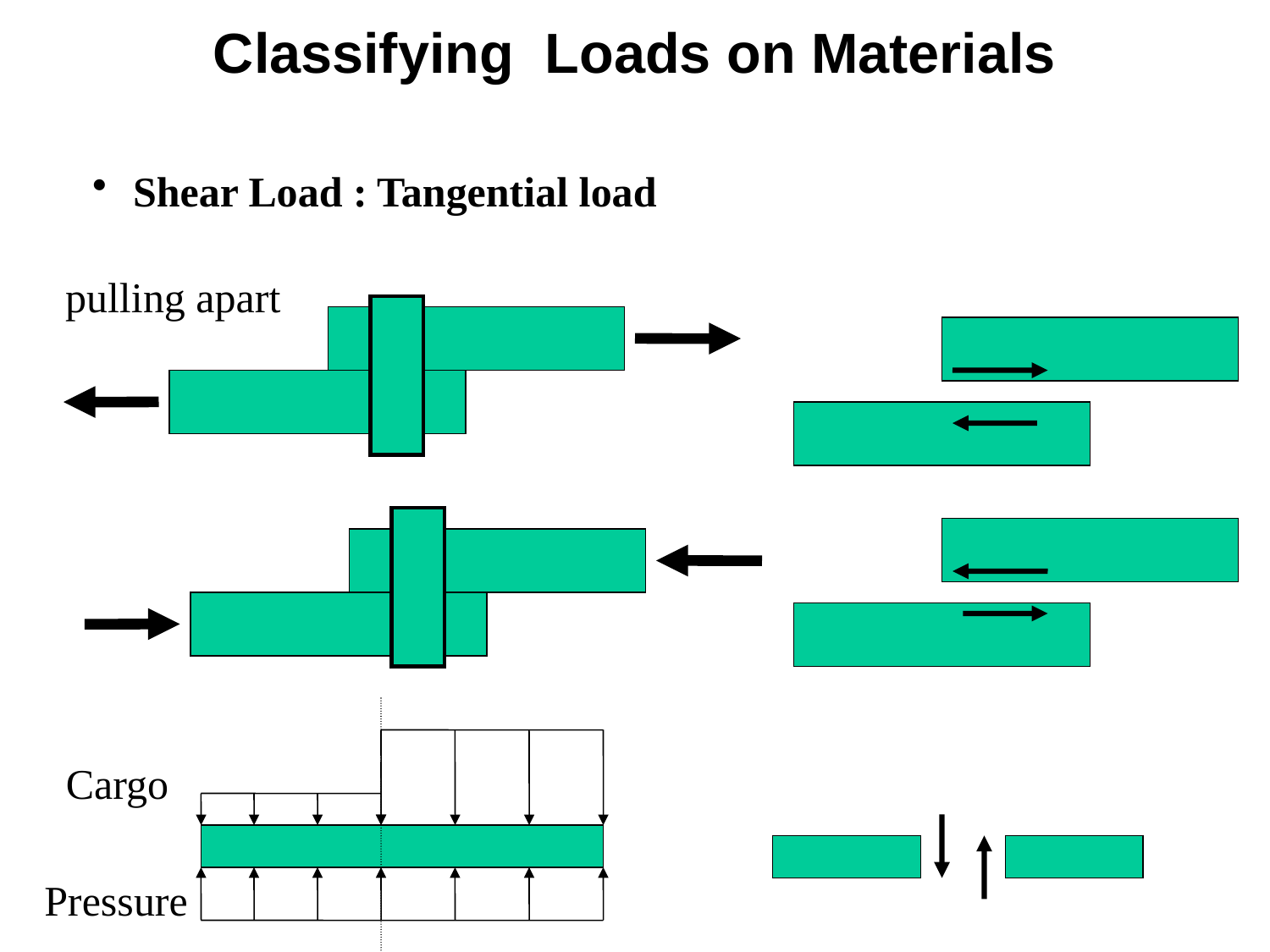

Classifying  Loads on Materials
 Shear Load : Tangential load
pulling apart

Cargo

Pressure